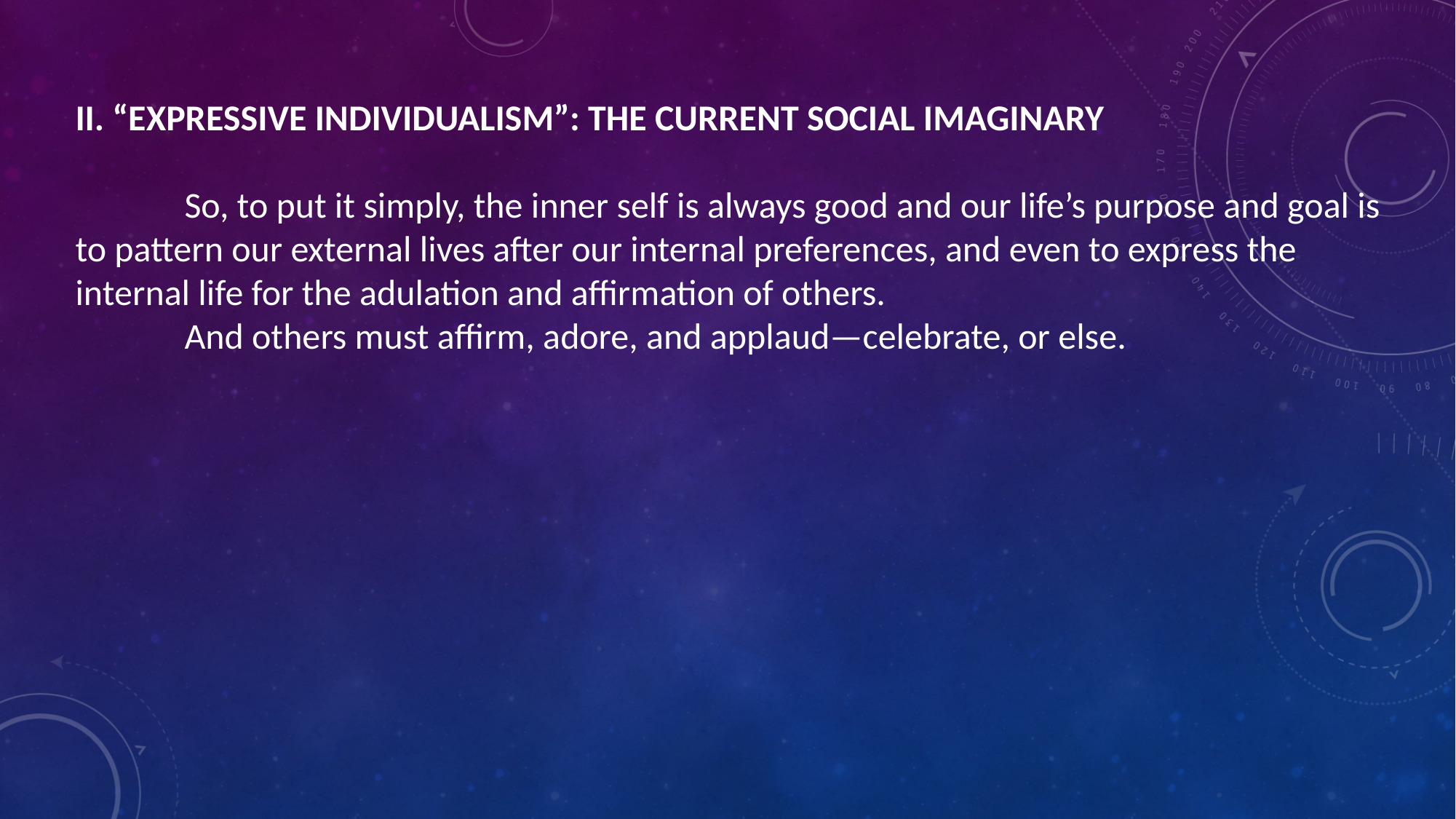

II. “EXPRESSIVE INDIVIDUALISM”: THE CURRENT SOCIAL IMAGINARY

	So, to put it simply, the inner self is always good and our life’s purpose and goal is to pattern our external lives after our internal preferences, and even to express the internal life for the adulation and affirmation of others.
	And others must affirm, adore, and applaud—celebrate, or else.